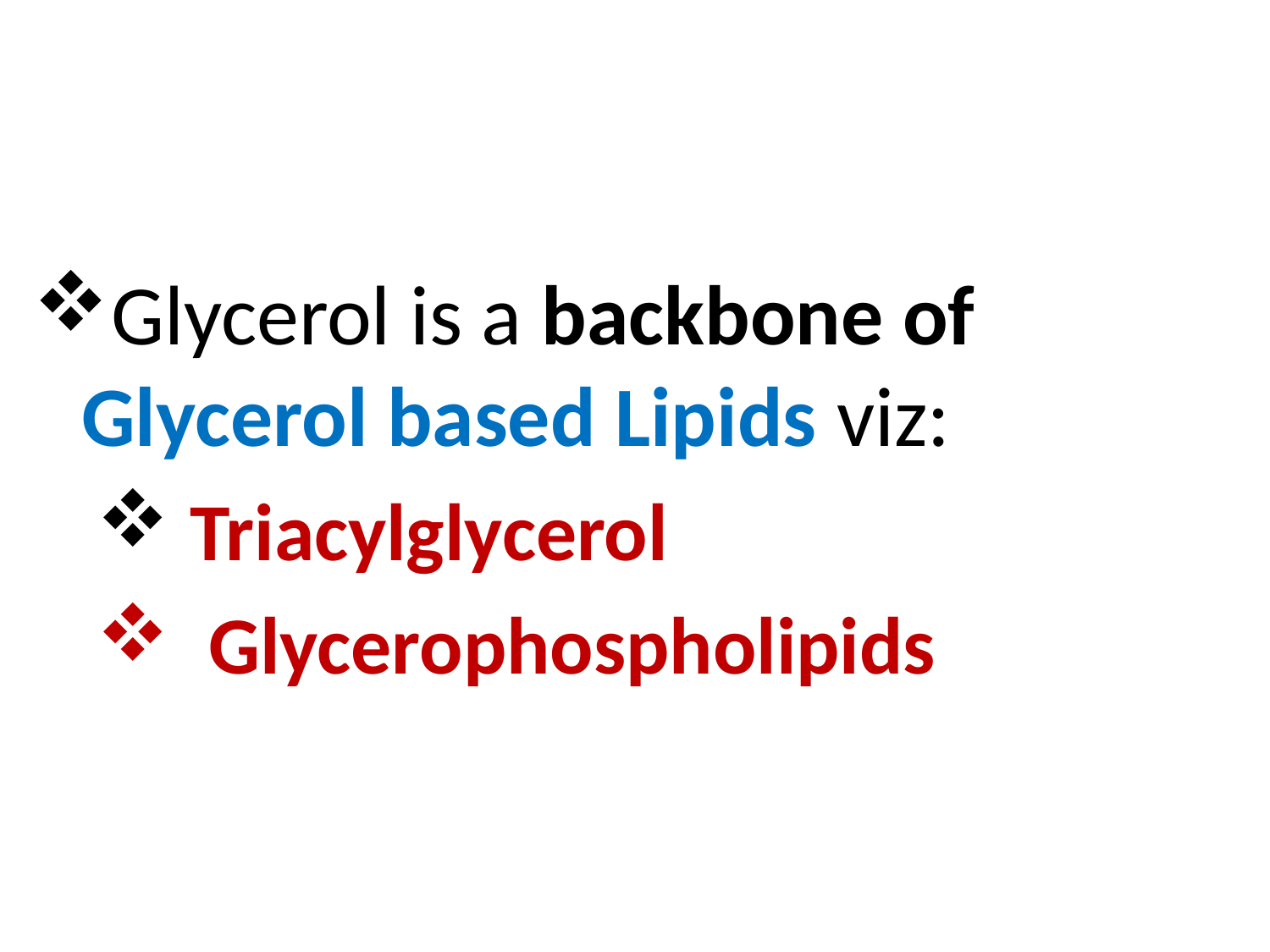

Glycerol is a backbone of Glycerol based Lipids viz:
 Triacylglycerol
  Glycerophospholipids